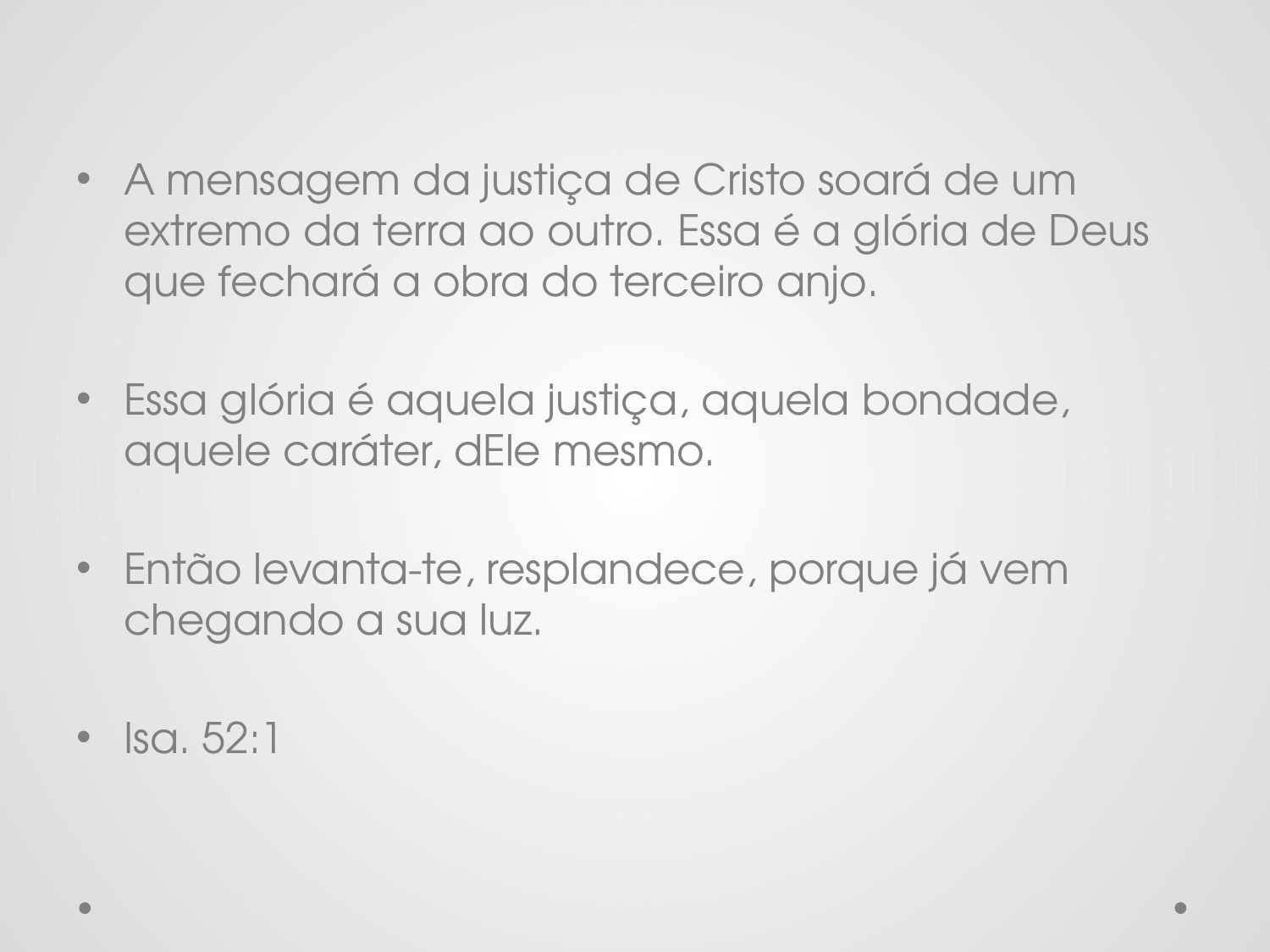

A mensagem da justiça de Cristo soará de um extremo da terra ao outro. Essa é a glória de Deus que fechará a obra do terceiro anjo.

Essa glória é aquela justiça, aquela bondade, aquele caráter, dEle mesmo.

Então levanta-te, resplandece, porque já vem chegando a sua luz.

Isa. 52:1